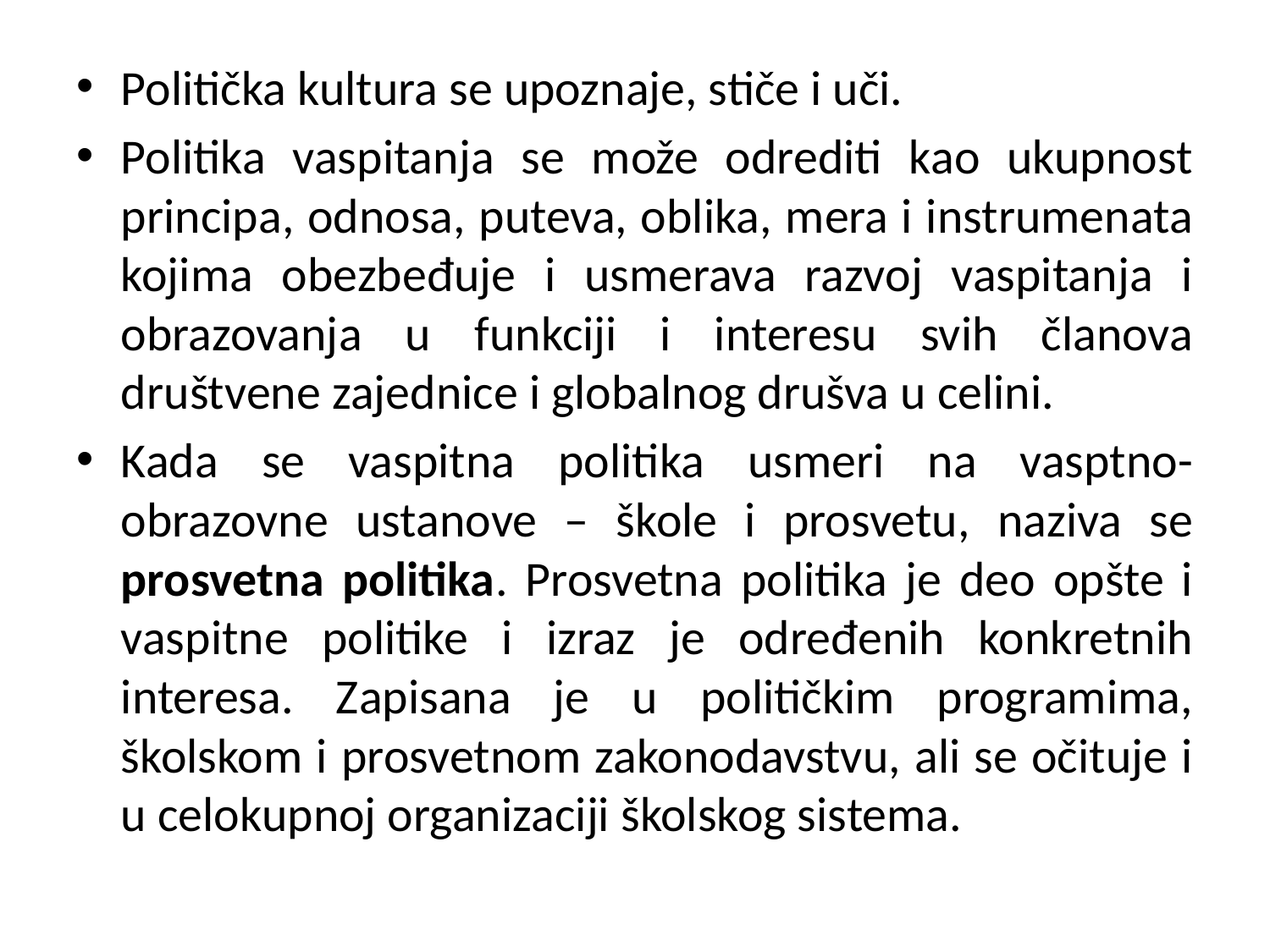

#
Politička kultura se upoznaje, stiče i uči.
Politika vaspitanja se može odrediti kao ukupnost principa, odnosa, puteva, oblika, mera i instrumenata kojima obezbeđuje i usmerava razvoj vaspitanja i obrazovanja u funkciji i interesu svih članova društvene zajednice i globalnog drušva u celini.
Kada se vaspitna politika usmeri na vasptno-obrazovne ustanove – škole i prosvetu, naziva se prosvetna politika. Prosvetna politika je deo opšte i vaspitne politike i izraz je određenih konkretnih interesa. Zapisana je u političkim programima, školskom i prosvetnom zakonodavstvu, ali se očituje i u celokupnoj organizaciji školskog sistema.